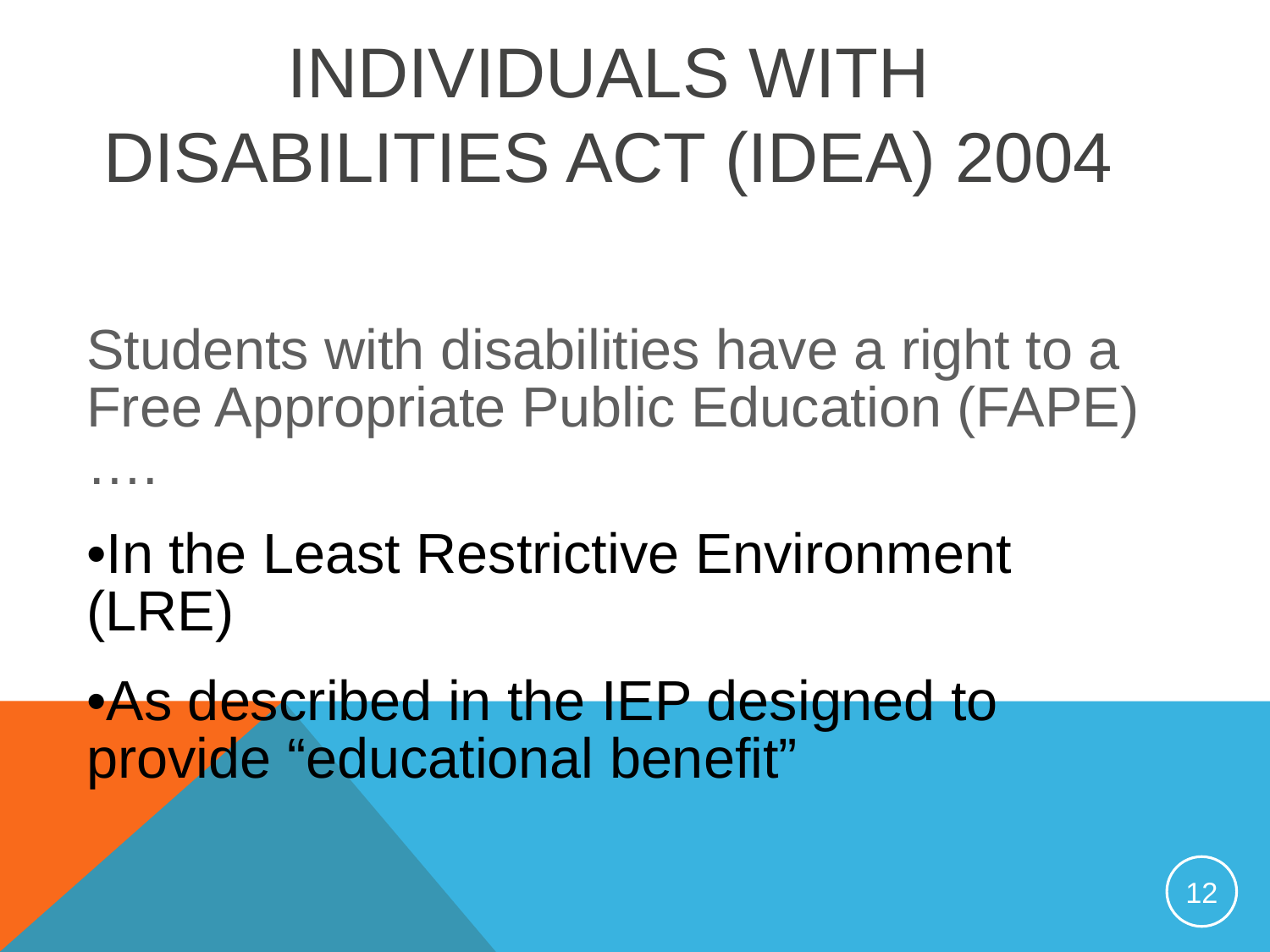

INDIVIDUALS WITH DISABILITIES ACT (IDEA) 2004
Students with disabilities have a right to a Free Appropriate Public Education (FAPE)….
•In the Least Restrictive Environment (LRE)
•As described in the IEP designed to provide “educational benefit”

12